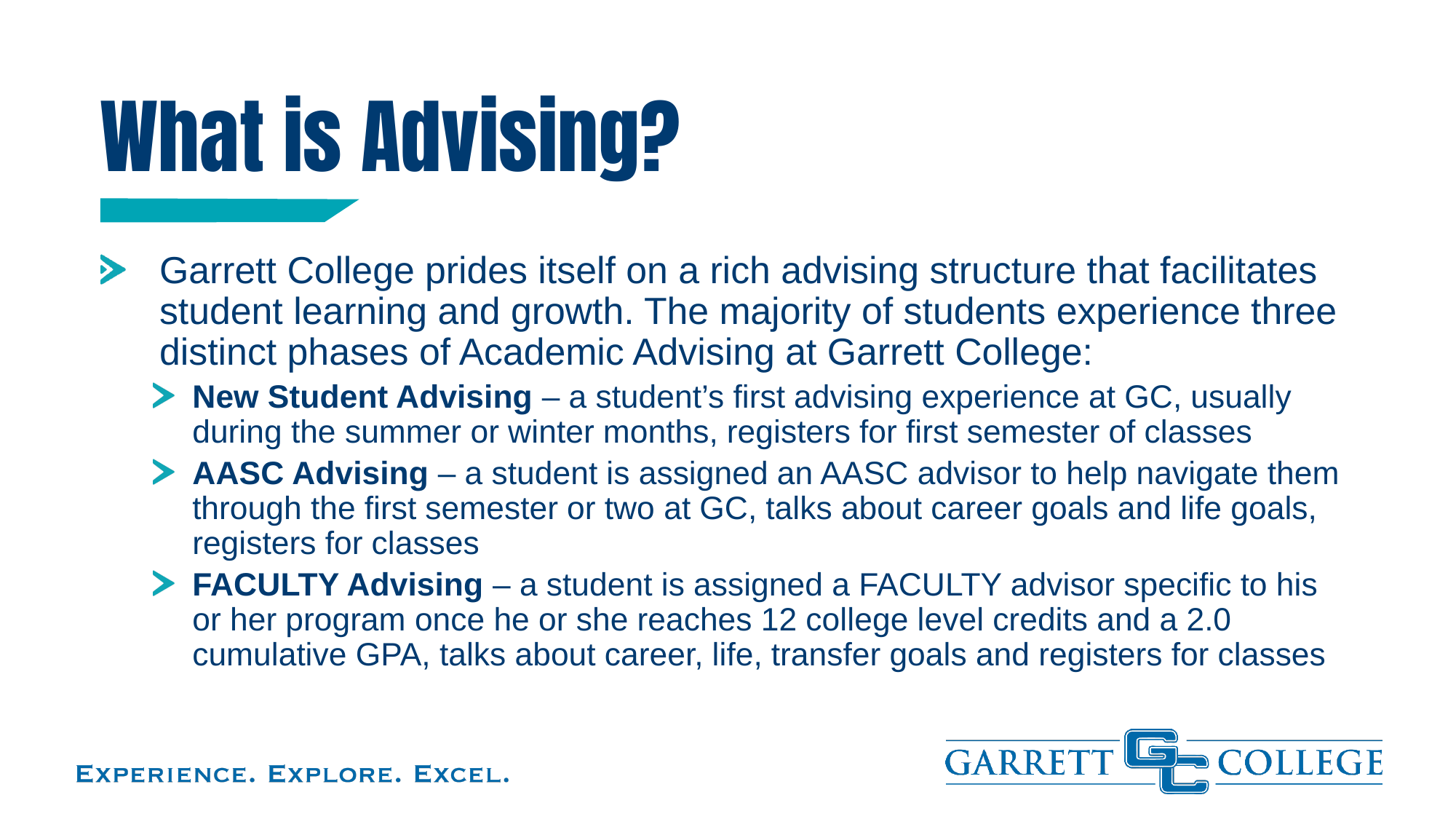

# What is Advising?
Garrett College prides itself on a rich advising structure that facilitates student learning and growth. The majority of students experience three distinct phases of Academic Advising at Garrett College:
New Student Advising – a student’s first advising experience at GC, usually during the summer or winter months, registers for first semester of classes
AASC Advising – a student is assigned an AASC advisor to help navigate them through the first semester or two at GC, talks about career goals and life goals, registers for classes
FACULTY Advising – a student is assigned a FACULTY advisor specific to his or her program once he or she reaches 12 college level credits and a 2.0 cumulative GPA, talks about career, life, transfer goals and registers for classes